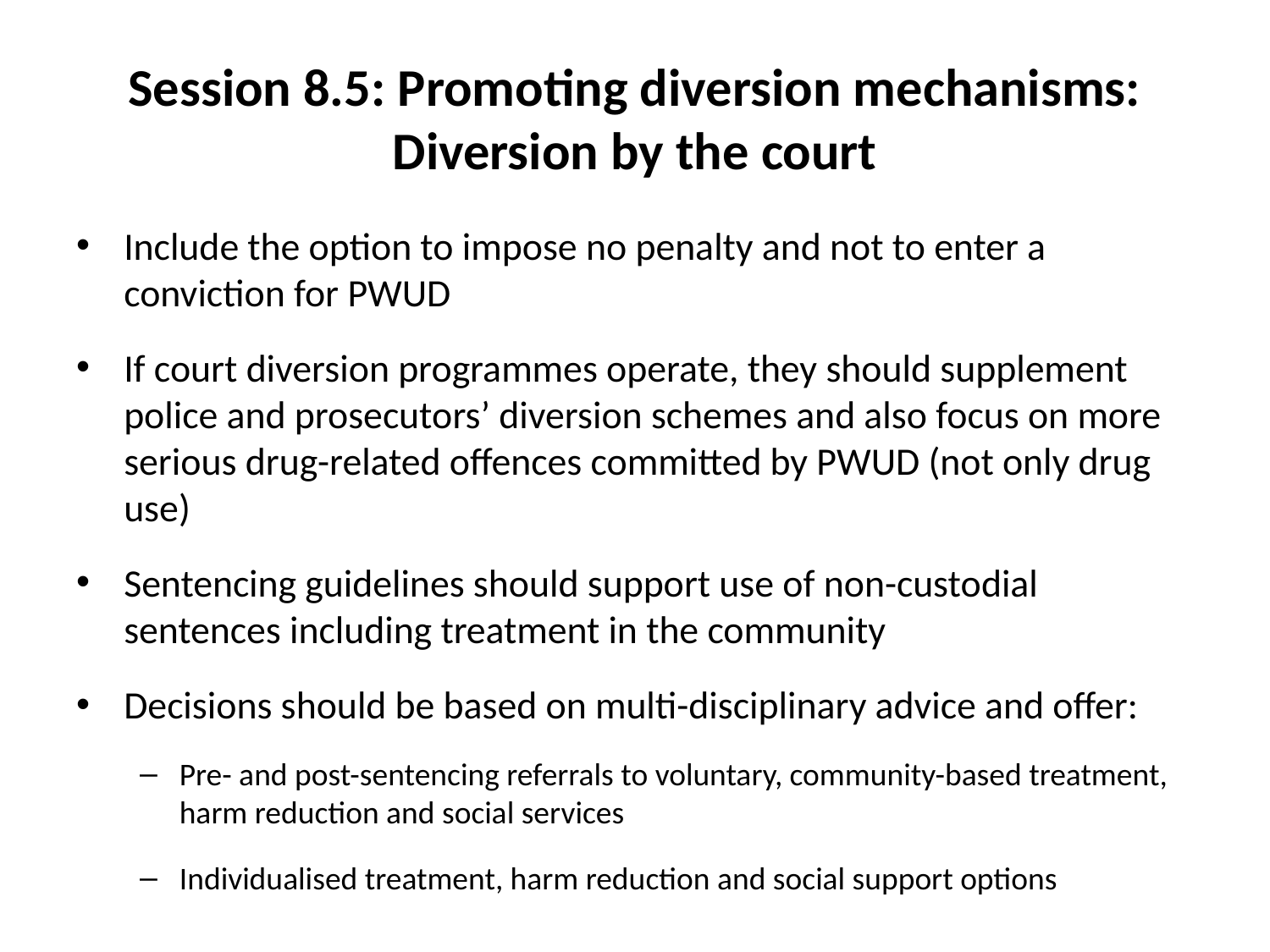

# Session 8.5: Promoting diversion mechanisms: Diversion by the court
Include the option to impose no penalty and not to enter a conviction for PWUD
If court diversion programmes operate, they should supplement police and prosecutors’ diversion schemes and also focus on more serious drug-related offences committed by PWUD (not only drug use)
Sentencing guidelines should support use of non-custodial sentences including treatment in the community
Decisions should be based on multi-disciplinary advice and offer:
Pre- and post-sentencing referrals to voluntary, community-based treatment, harm reduction and social services
Individualised treatment, harm reduction and social support options